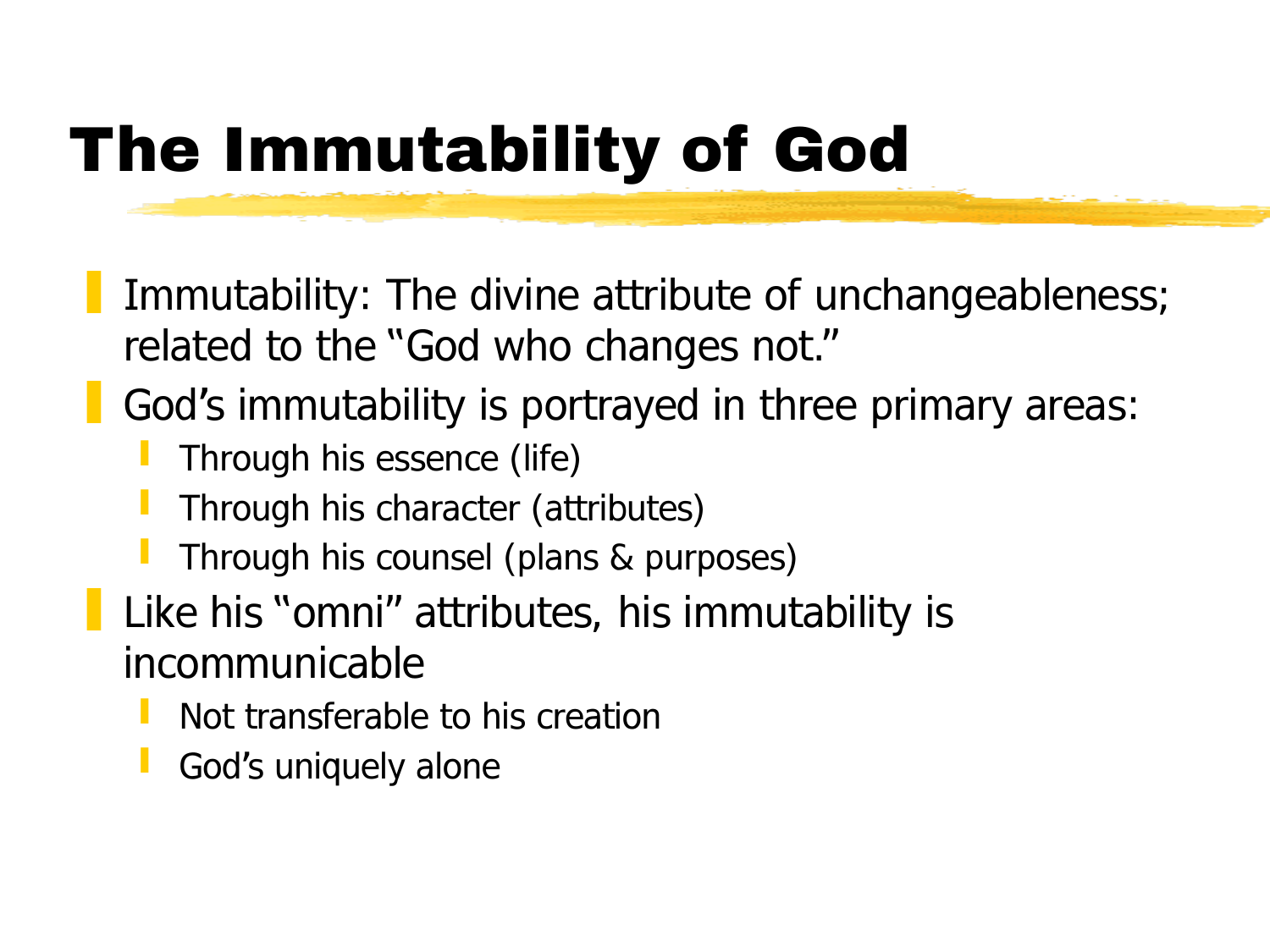

# The Immutability of God
Immutability: The divine attribute of unchangeableness; related to the “God who changes not.”
God’s immutability is portrayed in three primary areas:
Through his essence (life)
Through his character (attributes)
Through his counsel (plans & purposes)
Like his “omni” attributes, his immutability is incommunicable
Not transferable to his creation
God’s uniquely alone